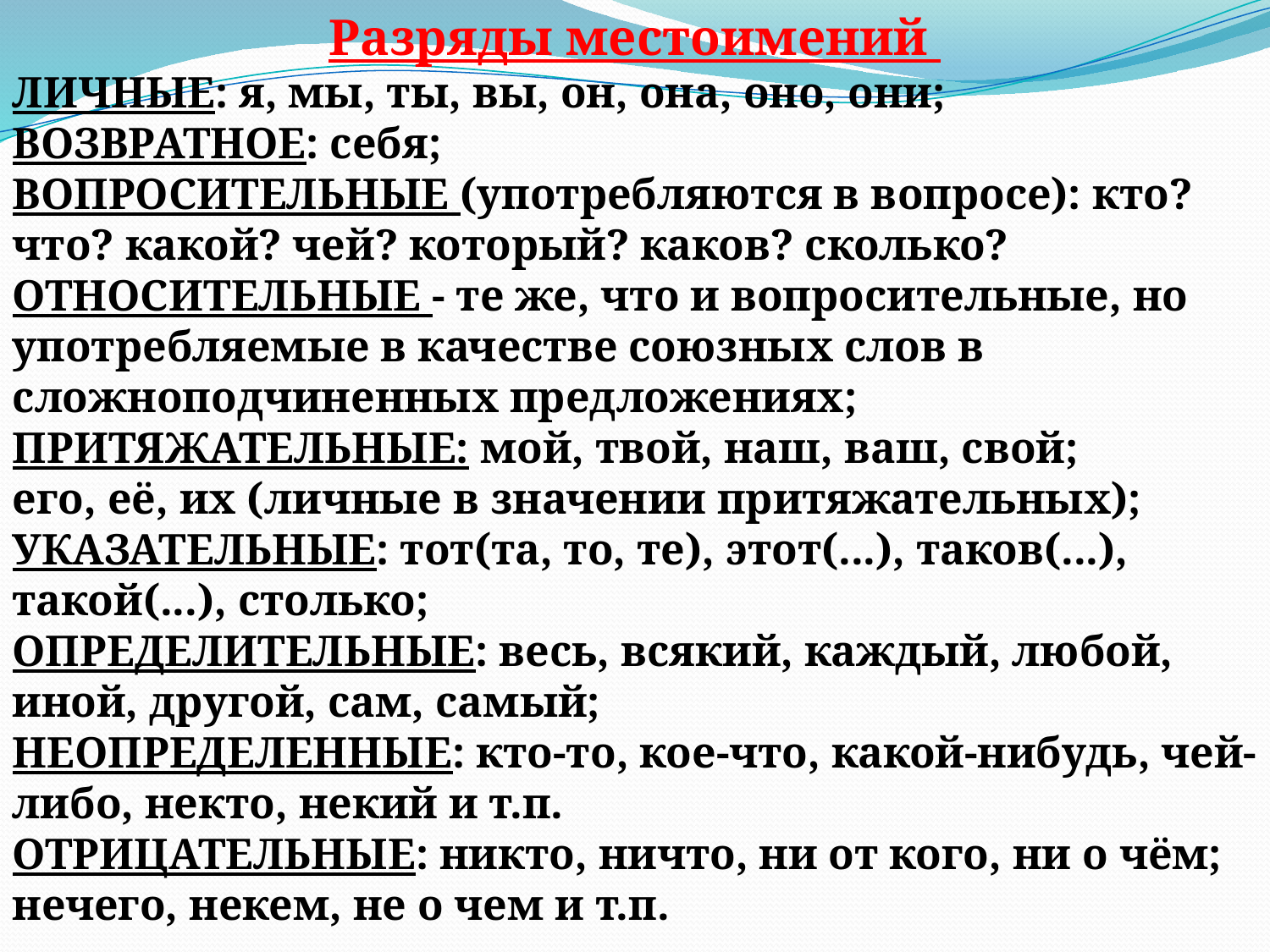

Разряды местоимений
ЛИЧНЫЕ: я, мы, ты, вы, он, она, оно, они;
ВОЗВРАТНОЕ: себя;
ВОПРОСИТЕЛЬНЫЕ (употребляются в вопросе): кто? что? какой? чей? который? каков? сколько?
ОТНОСИТЕЛЬНЫЕ - те же, что и вопросительные, но употребляемые в качестве союзных слов в сложноподчиненных предложениях;
ПРИТЯЖАТЕЛЬНЫЕ: мой, твой, наш, ваш, свой;
его, её, их (личные в значении притяжательных);
УКАЗАТЕЛЬНЫЕ: тот(та, то, те), этот(...), таков(...), такой(...), столько;
ОПРЕДЕЛИТЕЛЬНЫЕ: весь, всякий, каждый, любой, иной, другой, сам, самый;
НЕОПРЕДЕЛЕННЫЕ: кто-то, кое-что, какой-нибудь, чей-либо, некто, некий и т.п.
ОТРИЦАТЕЛЬНЫЕ: никто, ничто, ни от кого, ни о чём; нечего, некем, не о чем и т.п.